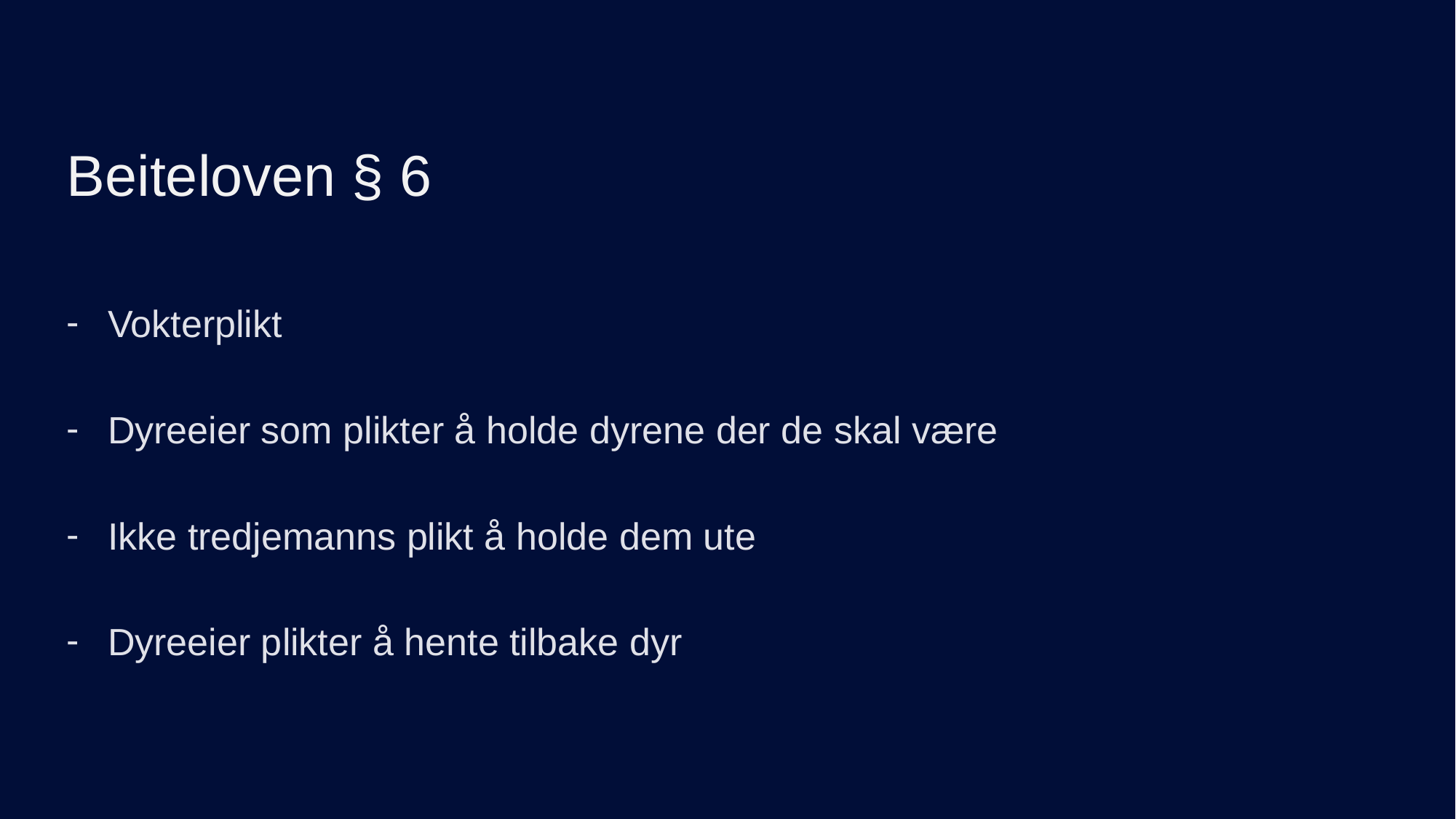

# Beiteloven § 6

Vokterplikt

Dyreeier som plikter å holde dyrene der de skal være

Ikke tredjemanns plikt å holde dem ute

Dyreeier plikter å hente tilbake dyr